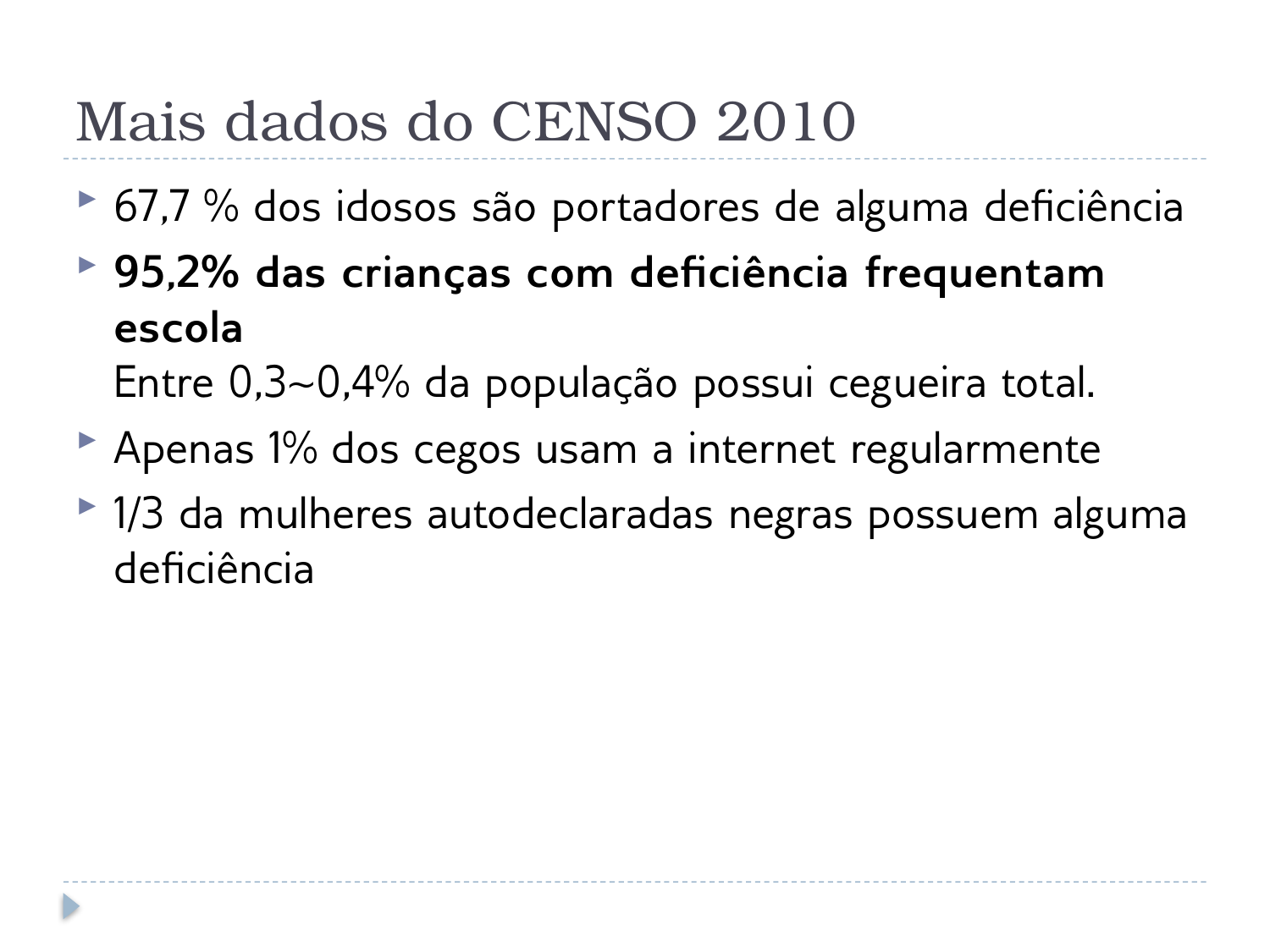

# Mais dados do CENSO 2010
67,7 % dos idosos são portadores de alguma deficiência
95,2% das crianças com deficiência frequentam escola
Entre 0,3~0,4% da população possui cegueira total.
Apenas 1% dos cegos usam a internet regularmente
1/3 da mulheres autodeclaradas negras possuem alguma deficiência